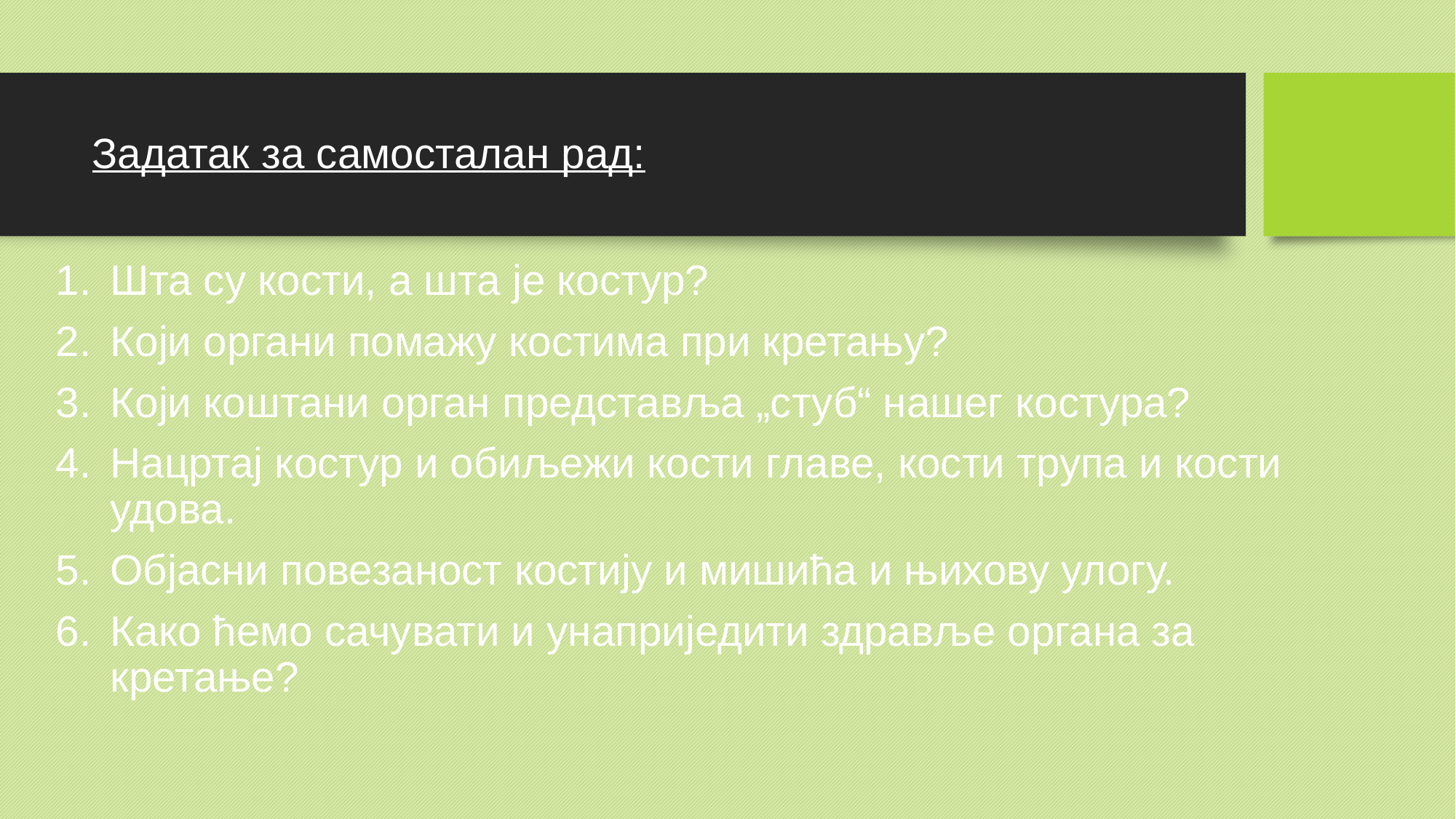

# Задатак за самосталан рад:
Шта су кости, а шта је костур?
Који органи помажу костима при кретању?
Који коштани орган представља „стуб“ нашег костура?
Нацртај костур и обиљежи кости главе, кости трупа и кости удова.
Објасни повезаност костију и мишића и њихову улогу.
Како ћемо сачувати и унаприједити здравље органа за кретање?